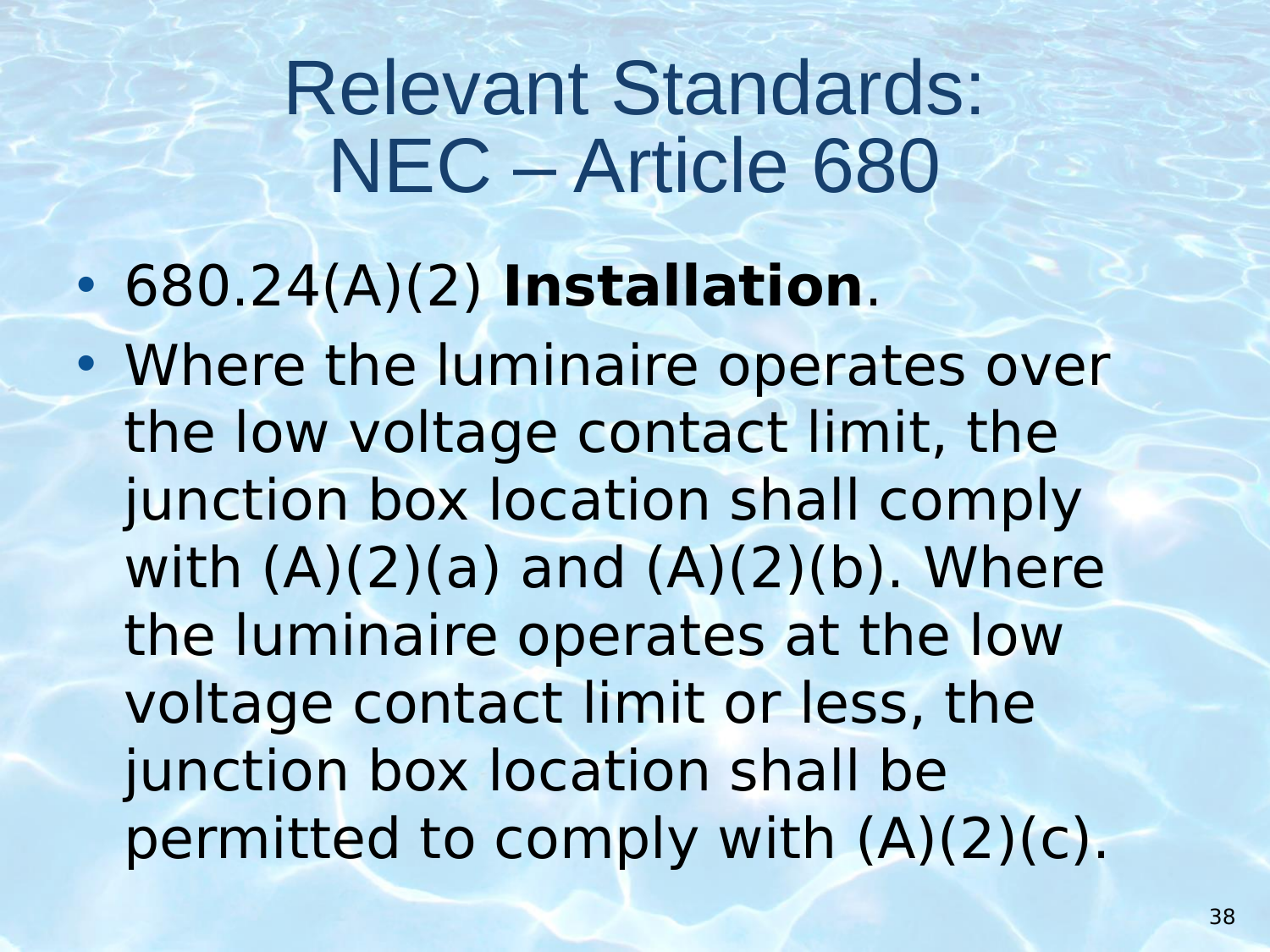

# Relevant Standards: NEC – Article 680
680.24(A)(2) Installation.
Where the luminaire operates over the low voltage contact limit, the junction box location shall comply with (A)(2)(a) and (A)(2)(b). Where the luminaire operates at the low voltage contact limit or less, the junction box location shall be permitted to comply with (A)(2)(c).
38